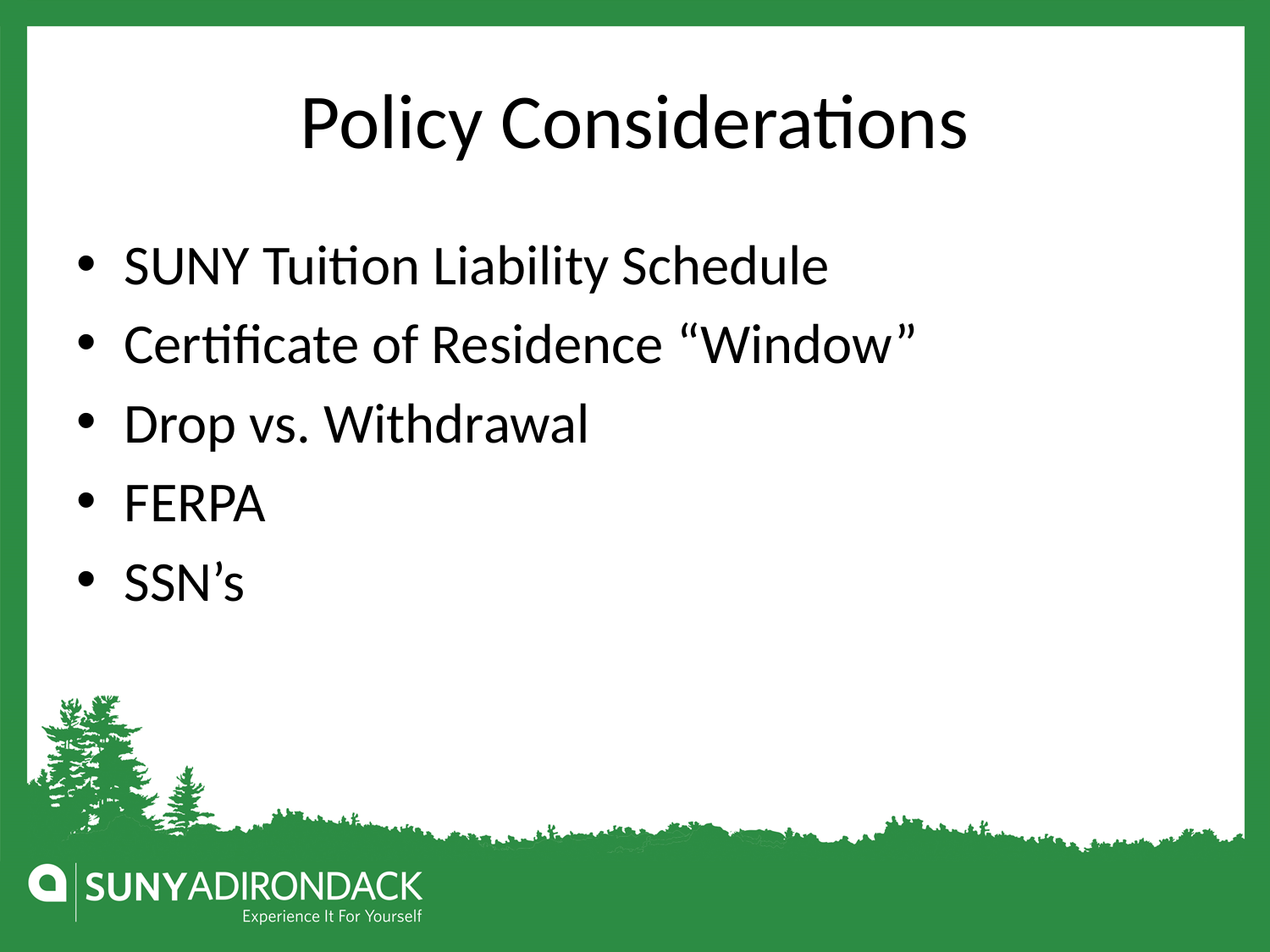

# Policy Considerations
SUNY Tuition Liability Schedule
Certificate of Residence “Window”
Drop vs. Withdrawal
FERPA
SSN’s